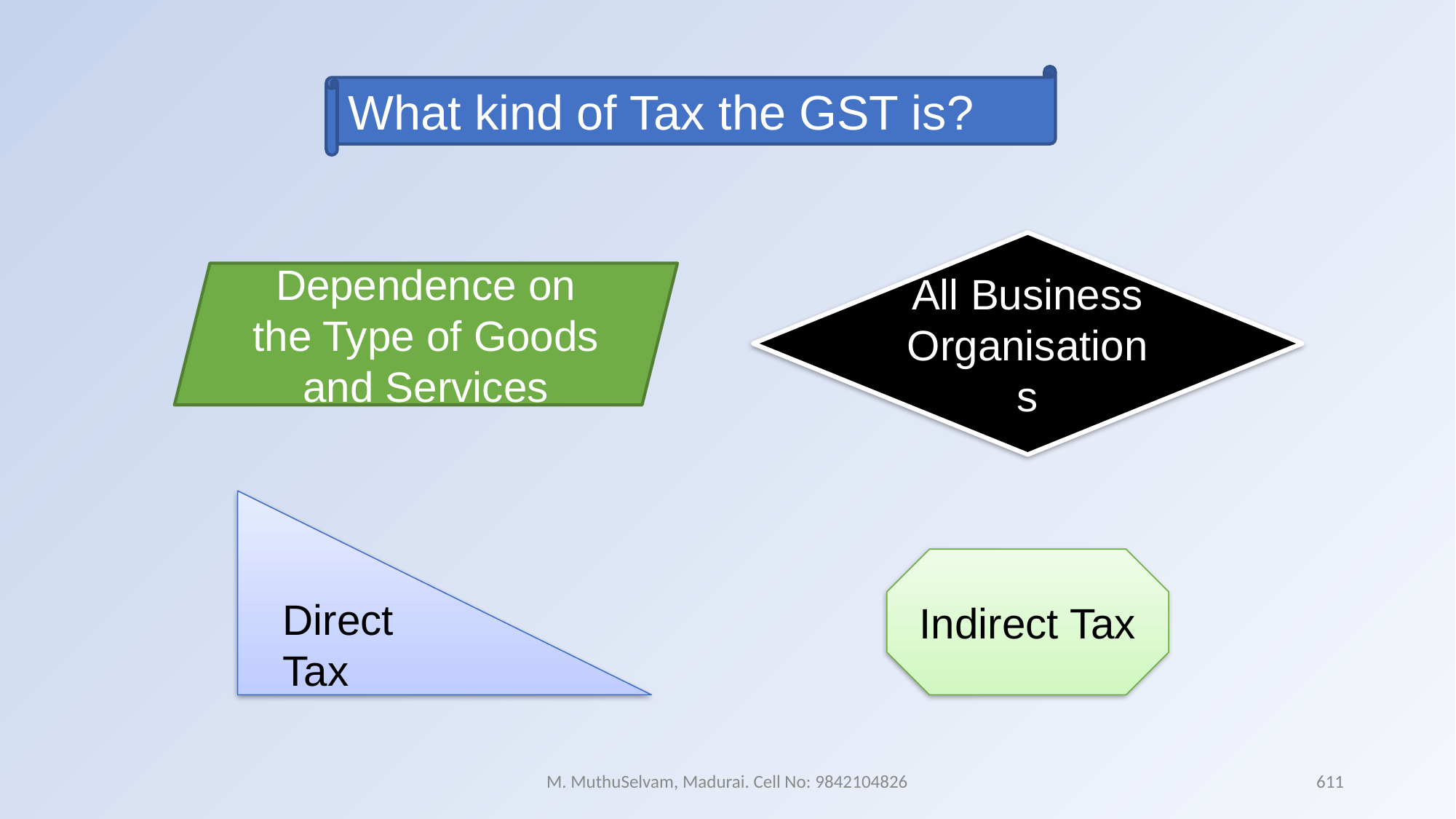

What kind of Tax the GST is?
All Business Organisations
Dependence on
the Type of Goods
and Services
Direct Tax
Indirect Tax
M. MuthuSelvam, Madurai. Cell No: 9842104826
611